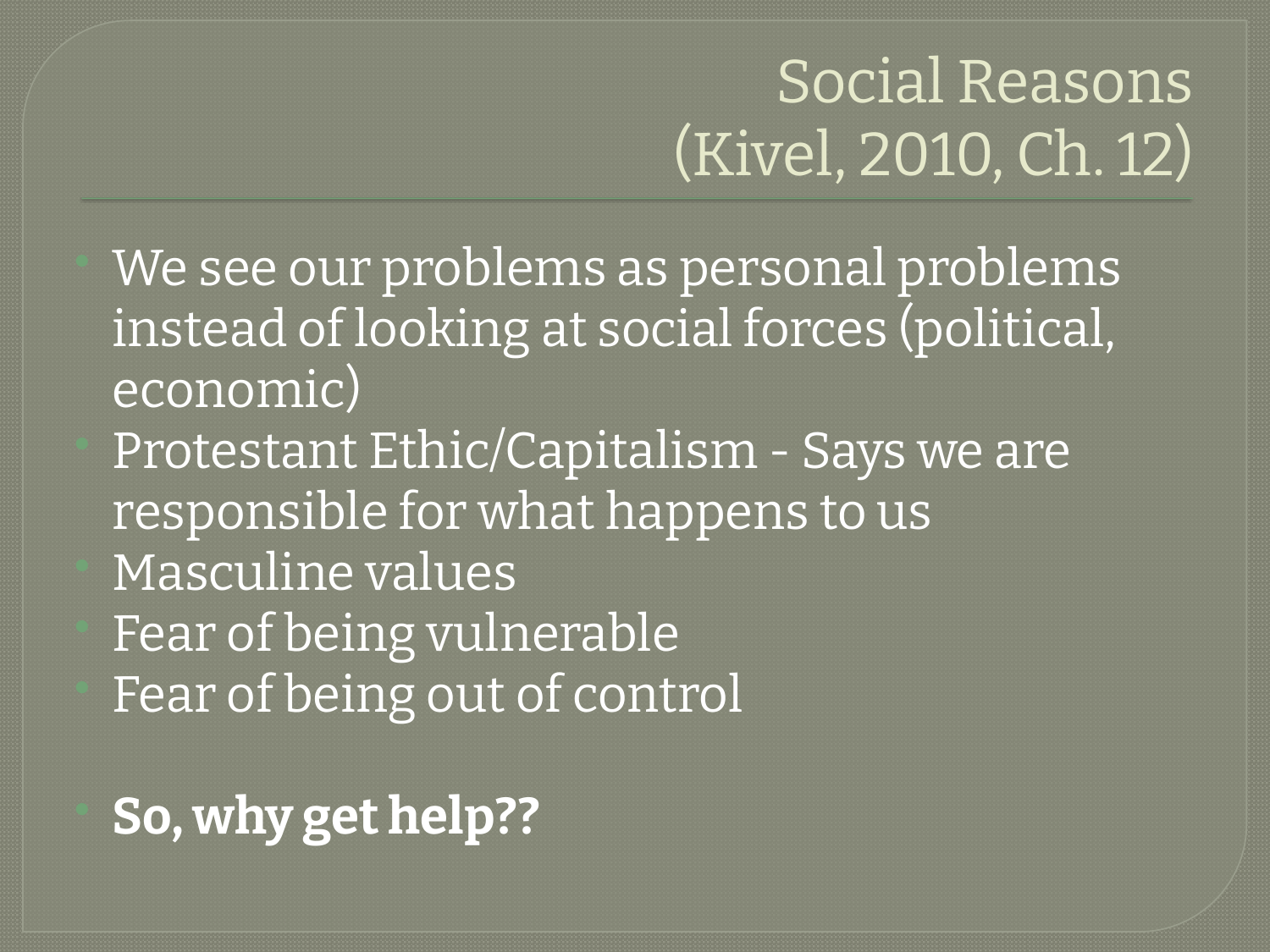

# Social Reasons (Kivel, 2010, Ch. 12)
We see our problems as personal problems instead of looking at social forces (political, economic)
Protestant Ethic/Capitalism - Says we are responsible for what happens to us
Masculine values
Fear of being vulnerable
Fear of being out of control

So, why get help??